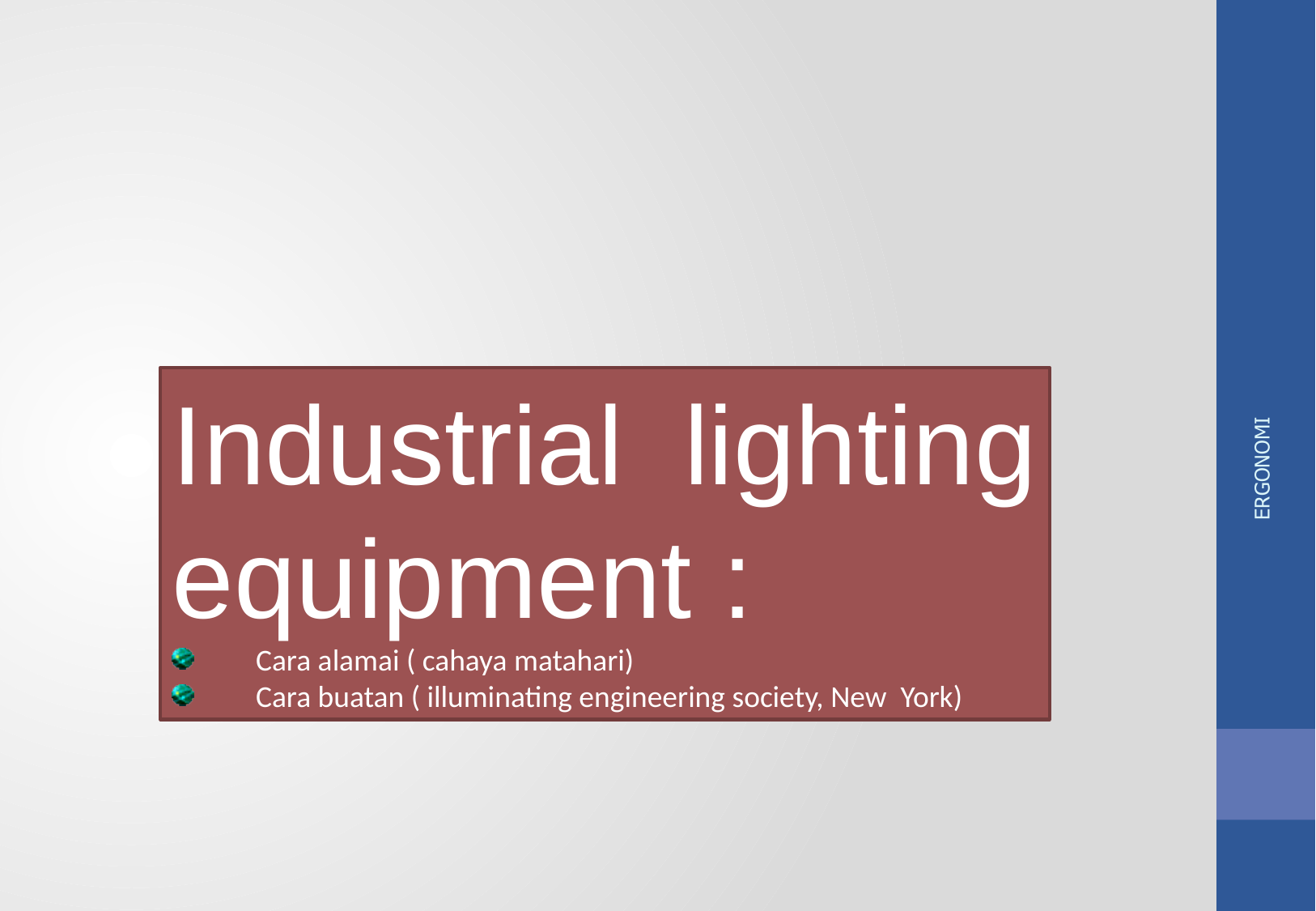

Industrial lighting equipment :
Cara alamai ( cahaya matahari)
Cara buatan ( illuminating engineering society, New  York)
ERGONOMI